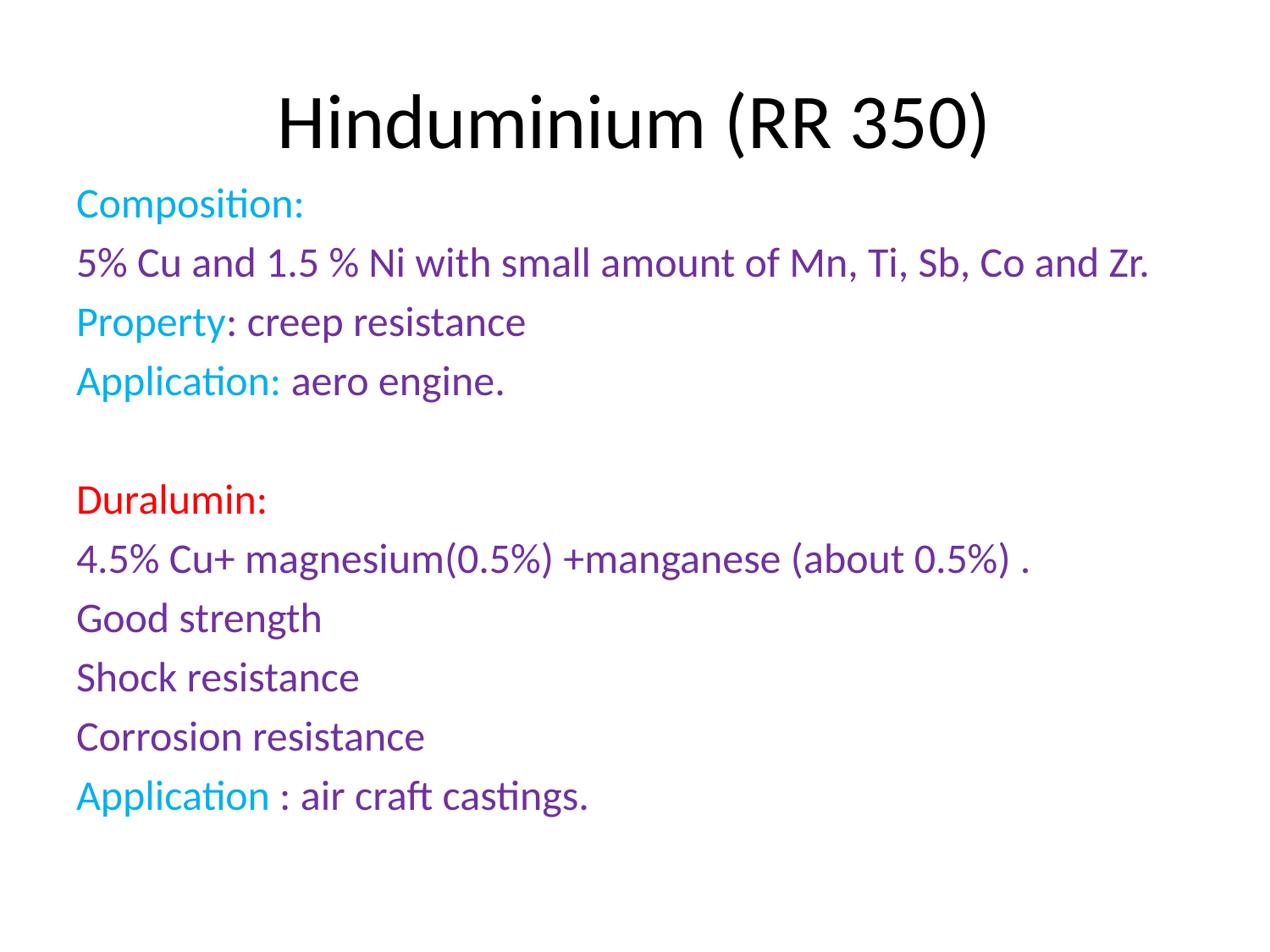

# Hinduminium (RR 350)
Composition:
5% Cu and 1.5 % Ni with small amount of Mn, Ti, Sb, Co and Zr.
Property: creep resistance
Application: aero engine.

Duralumin:
4.5% Cu+ magnesium(0.5%) +manganese (about 0.5%) .
Good strength
Shock resistance
Corrosion resistance
Application : air craft castings.